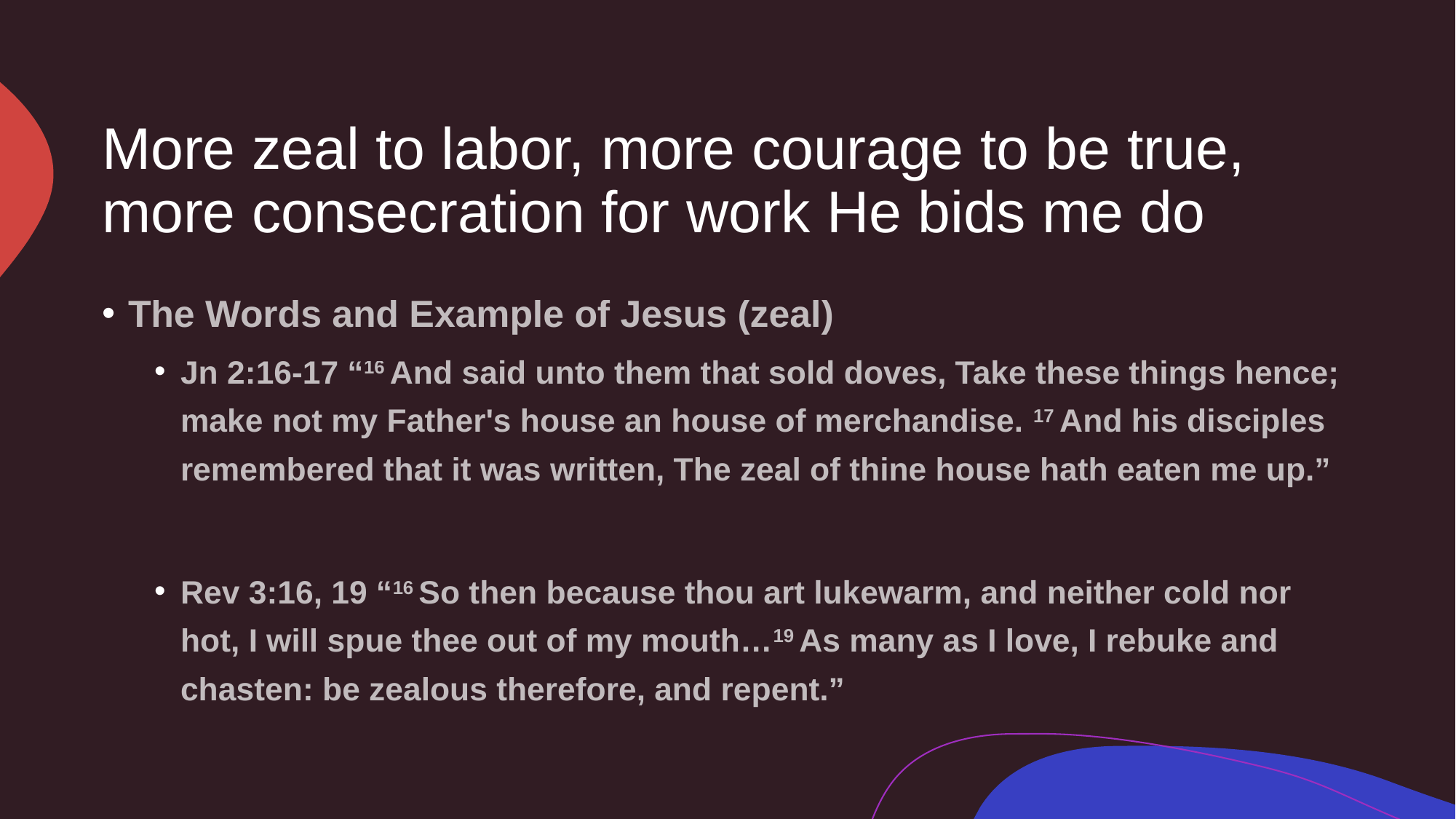

# More zeal to labor, more courage to be true, more consecration for work He bids me do
The Words and Example of Jesus (zeal)
Jn 2:16-17 “16 And said unto them that sold doves, Take these things hence; make not my Father's house an house of merchandise. 17 And his disciples remembered that it was written, The zeal of thine house hath eaten me up.”

Rev 3:16, 19 “16 So then because thou art lukewarm, and neither cold nor hot, I will spue thee out of my mouth…19 As many as I love, I rebuke and chasten: be zealous therefore, and repent.”